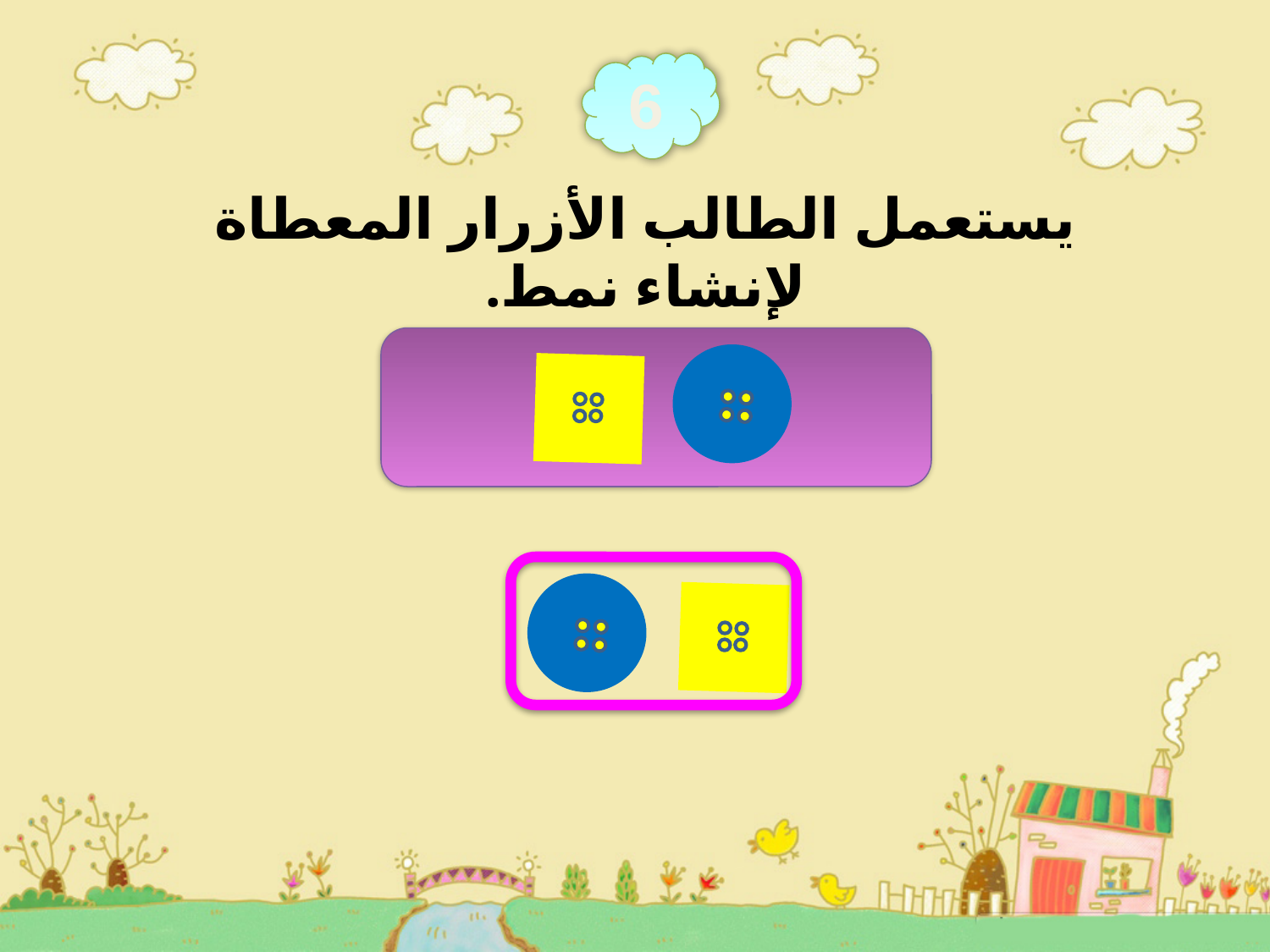

6
يستعمل الطالب الأزرار المعطاة لإنشاء نمط.